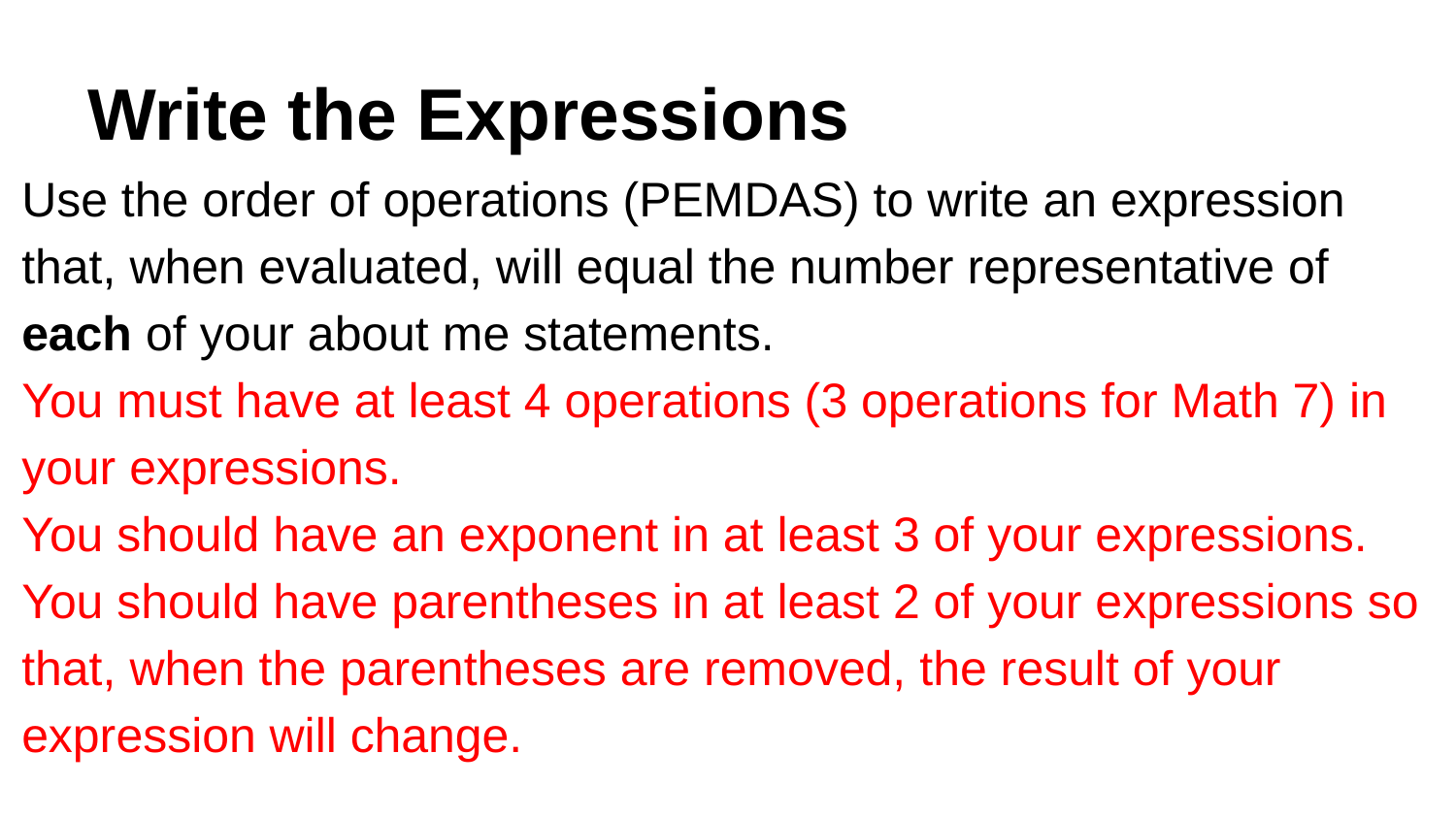

# Write the Expressions
Use the order of operations (PEMDAS) to write an expression that, when evaluated, will equal the number representative of each of your about me statements.
You must have at least 4 operations (3 operations for Math 7) in your expressions.
You should have an exponent in at least 3 of your expressions.
You should have parentheses in at least 2 of your expressions so that, when the parentheses are removed, the result of your expression will change.